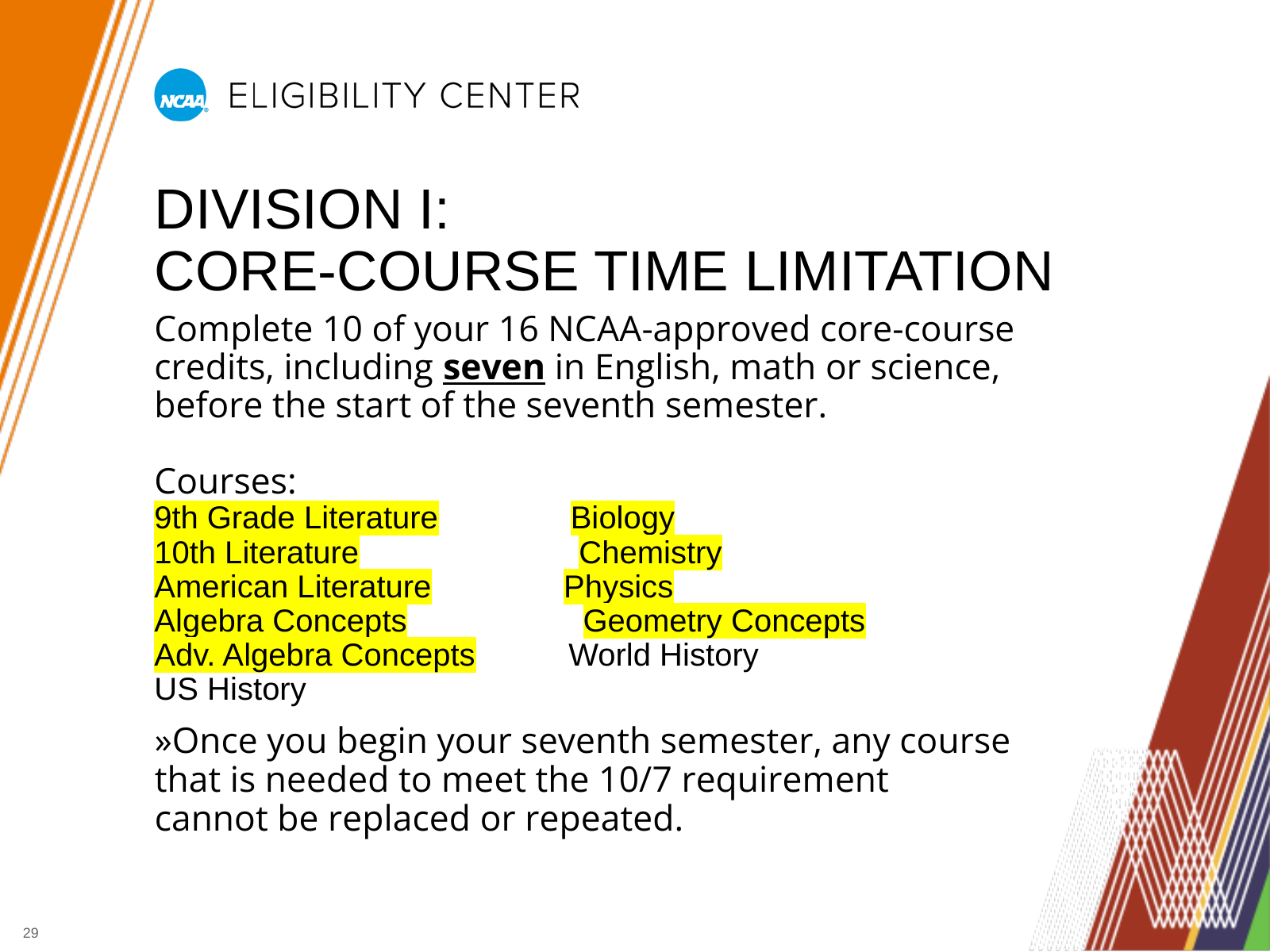

DIVISION I:
CORE-COURSE TIME LIMITATION
Complete 10 of your 16 NCAA-approved core-course credits, including seven in English, math or science, before the start of the seventh semester.

Courses:
9th Grade Literature               Biology
10th Literature                         Chemistry
American Literature               Physics
Algebra Concepts                    Geometry Concepts                Adv. Algebra Concepts           World History
US History

»Once you begin your seventh semester, any course
that is needed to meet the 10/7 requirement
cannot be replaced or repeated.
29